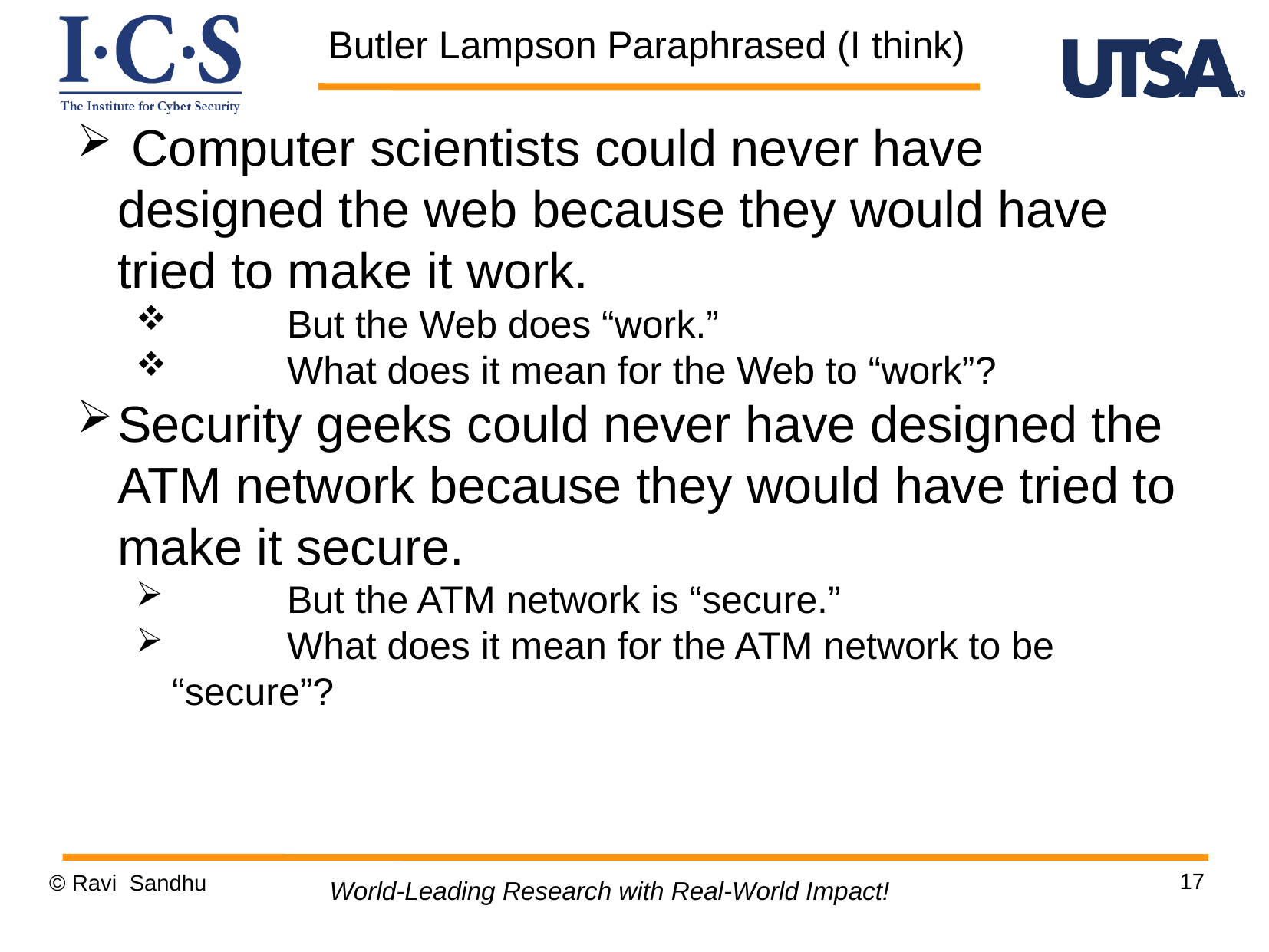

Butler Lampson Paraphrased (I think)
 Computer scientists could never have designed the web because they would have tried to make it work.
	But the Web does “work.”
	What does it mean for the Web to “work”?
Security geeks could never have designed the ATM network because they would have tried to make it secure.
	But the ATM network is “secure.”
	What does it mean for the ATM network to be “secure”?

17
© Ravi  Sandhu
World-Leading Research with Real-World Impact!